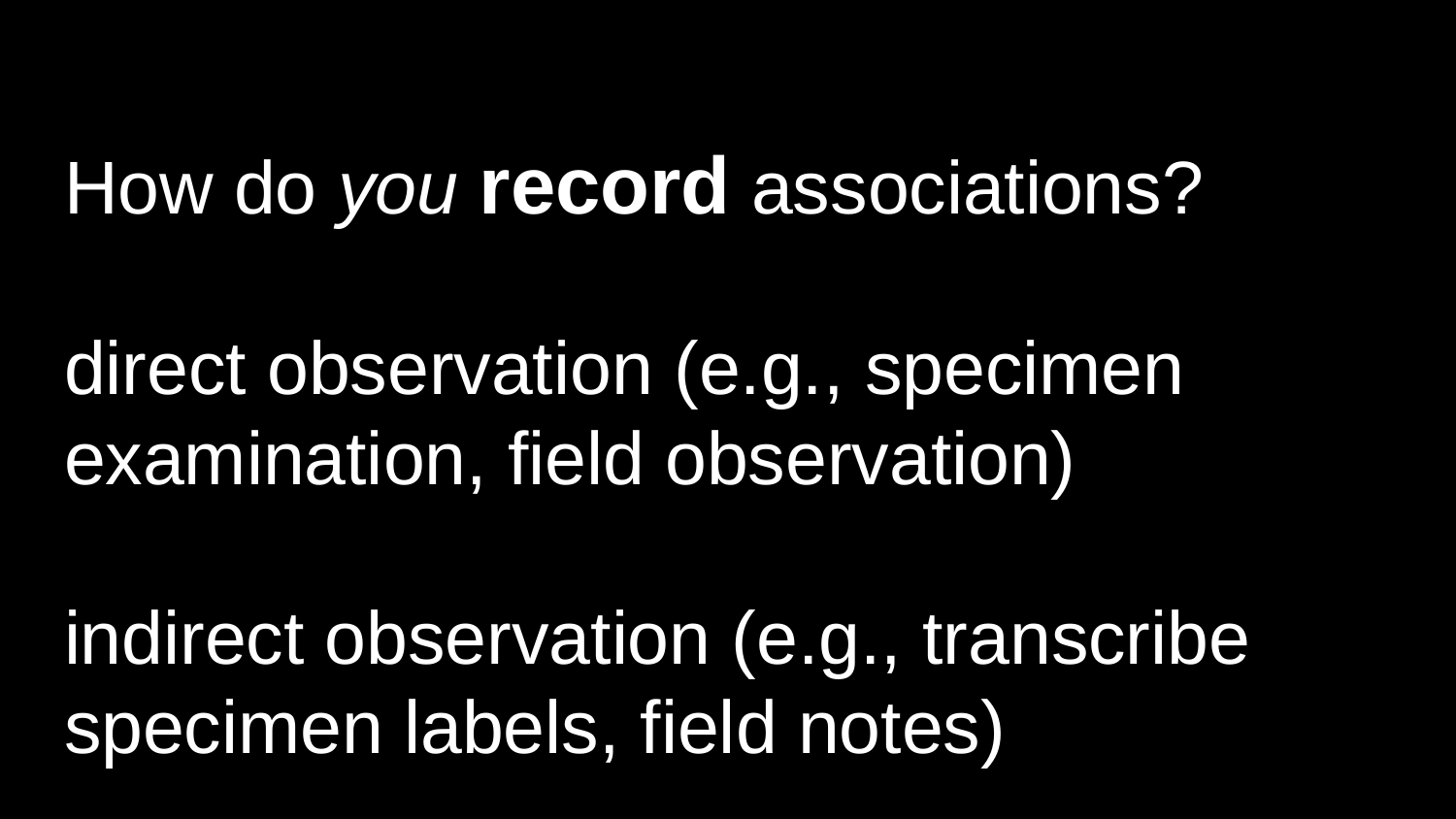

# How do you record associations?

direct observation (e.g., specimen examination, field observation)

indirect observation (e.g., transcribe specimen labels, field notes)